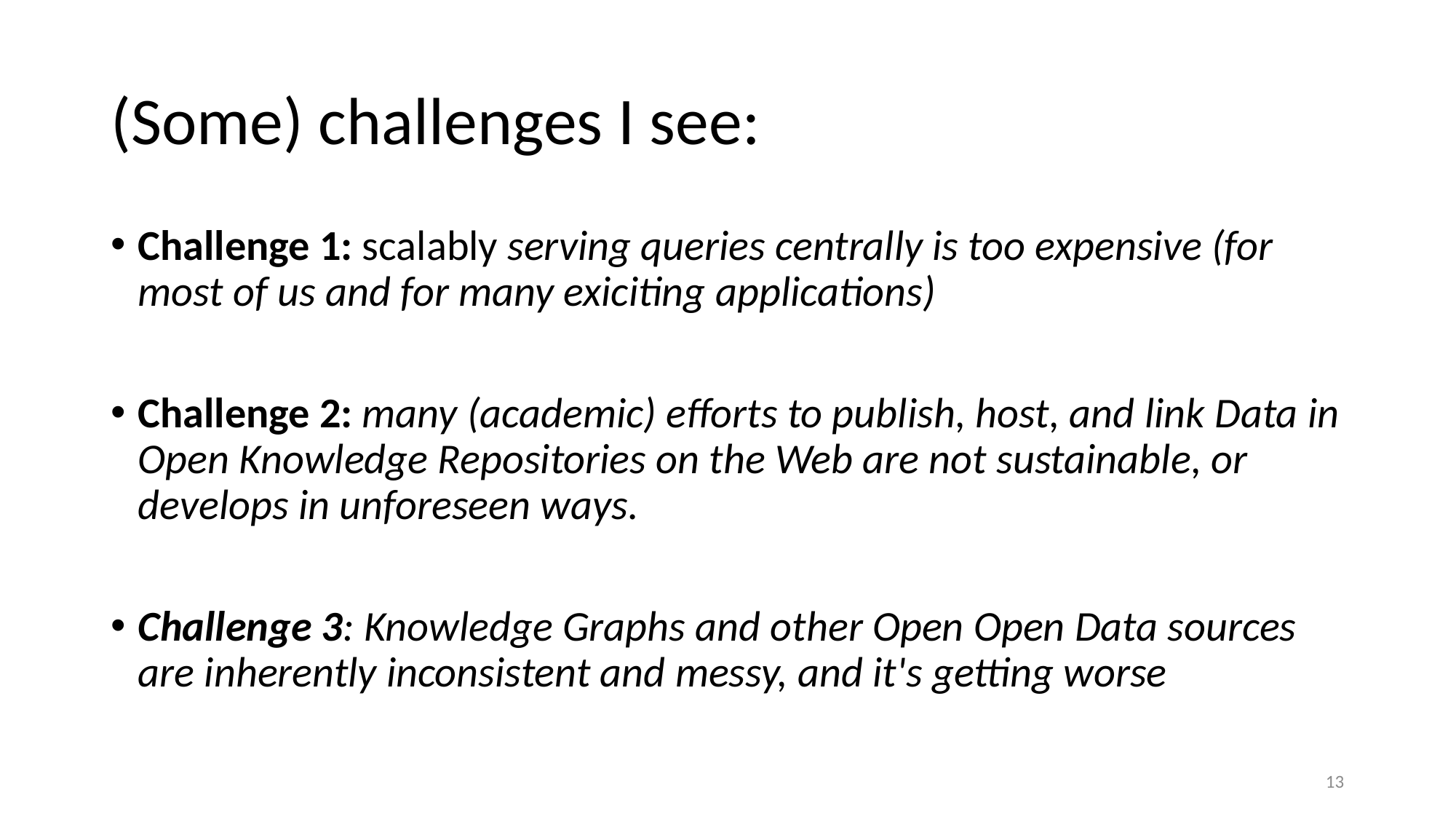

# (Some) challenges I see:
Challenge 1: scalably serving queries centrally is too expensive (for most of us and for many exiciting applications)

Challenge 2: many (academic) efforts to publish, host, and link Data in Open Knowledge Repositories on the Web are not sustainable, or develops in unforeseen ways.

Challenge 3: Knowledge Graphs and other Open Open Data sources are inherently inconsistent and messy, and it's getting worse

13